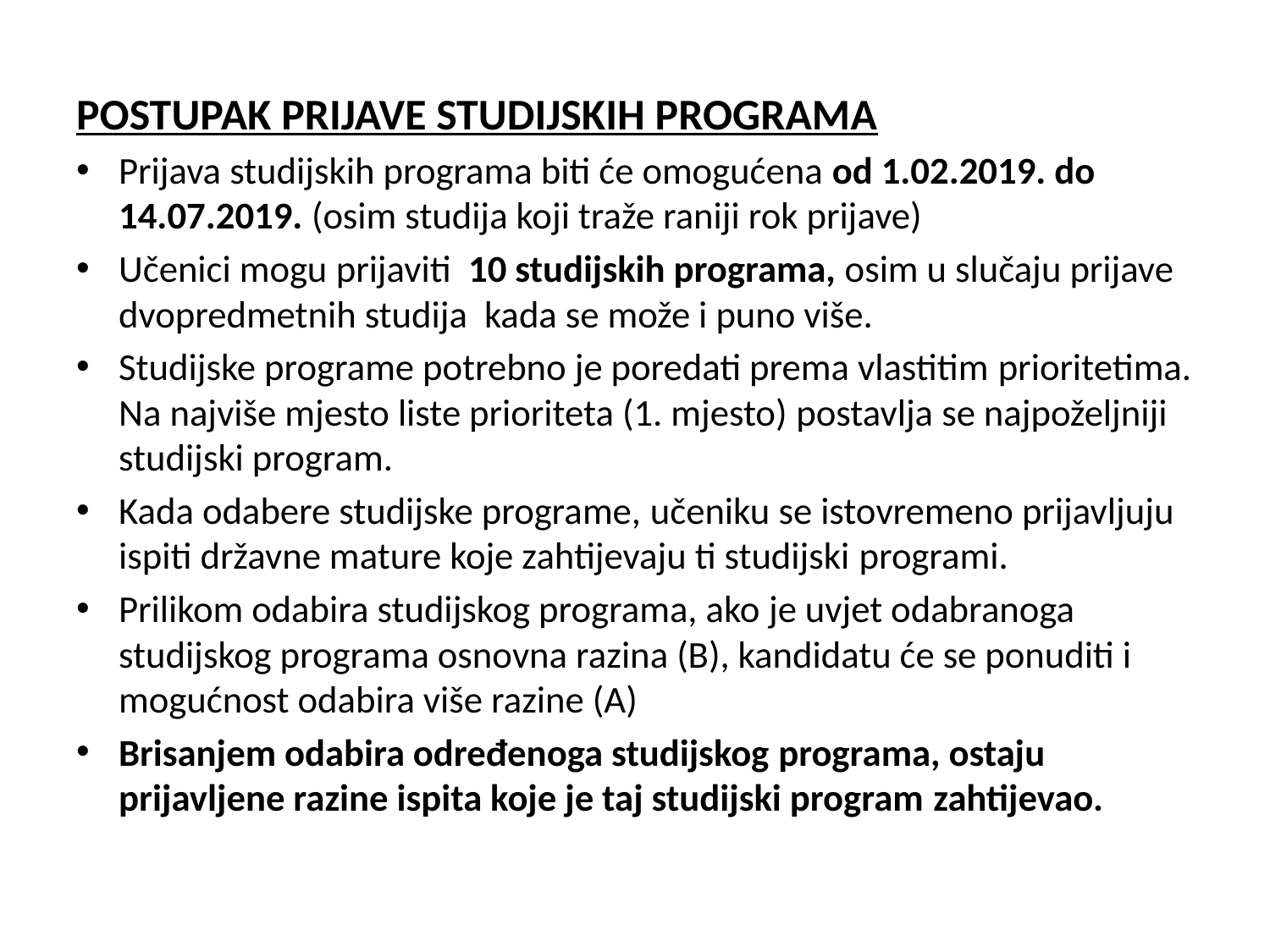

POSTUPAK PRIJAVE STUDIJSKIH PROGRAMA
Prijava studijskih programa biti će omogućena od 1.02.2019. do 14.07.2019. (osim studija koji traže raniji rok prijave)
Učenici mogu prijaviti  10 studijskih programa, osim u slučaju prijave dvopredmetnih studija  kada se može i puno više.
Studijske programe potrebno je poredati prema vlastitim prioritetima. Na najviše mjesto liste prioriteta (1. mjesto) postavlja se najpoželjniji studijski program.
Kada odabere studijske programe, učeniku se istovremeno prijavljuju ispiti državne mature koje zahtijevaju ti studijski programi.
Prilikom odabira studijskog programa, ako je uvjet odabranoga studijskog programa osnovna razina (B), kandidatu će se ponuditi i mogućnost odabira više razine (A)
Brisanjem odabira određenoga studijskog programa, ostaju prijavljene razine ispita koje je taj studijski program zahtijevao.